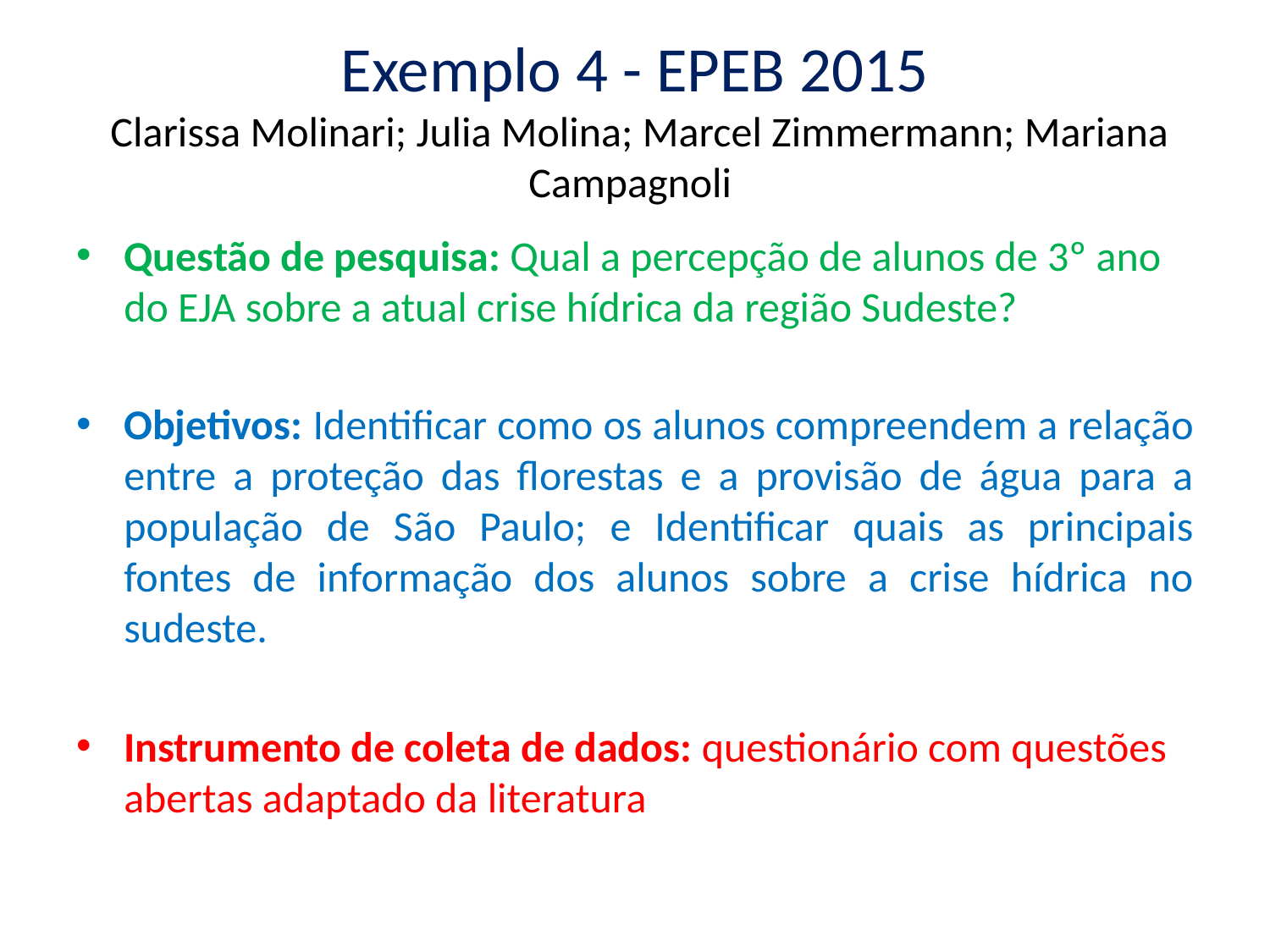

# Exemplo 4 - EPEB 2015 Clarissa Molinari; Julia Molina; Marcel Zimmermann; Mariana Campagnoli
Questão de pesquisa: Qual a percepção de alunos de 3º ano do EJA sobre a atual crise hídrica da região Sudeste?

Objetivos: Identificar como os alunos compreendem a relação entre a proteção das florestas e a provisão de água para a população de São Paulo; e Identificar quais as principais fontes de informação dos alunos sobre a crise hídrica no sudeste.

Instrumento de coleta de dados: questionário com questões abertas adaptado da literatura